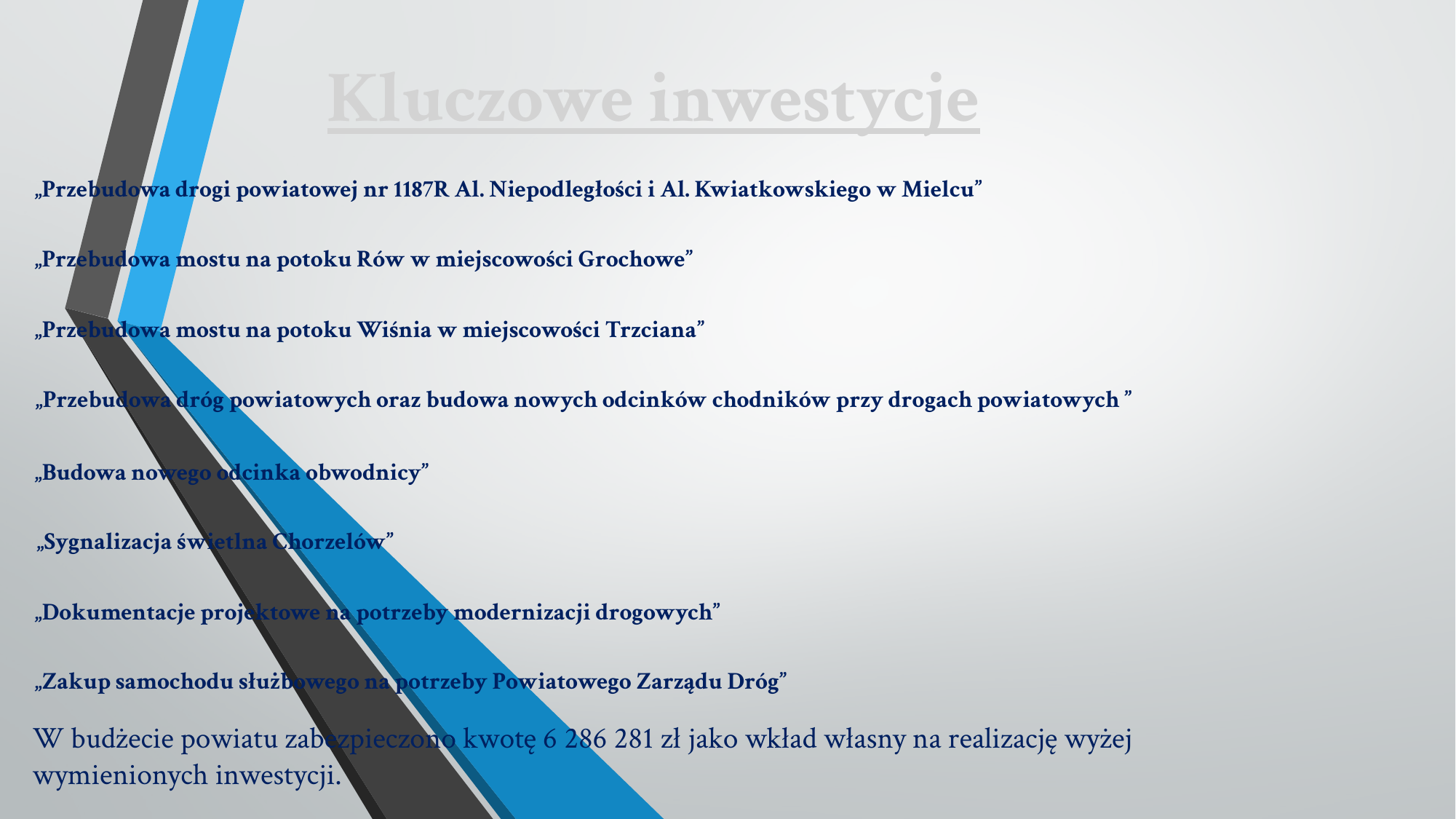

Kluczowe inwestycje
„Przebudowa drogi powiatowej nr 1187R Al. Niepodległości i Al. Kwiatkowskiego w Mielcu”
„Przebudowa mostu na potoku Rów w miejscowości Grochowe”
„Przebudowa mostu na potoku Wiśnia w miejscowości Trzciana”
„Przebudowa dróg powiatowych oraz budowa nowych odcinków chodników przy drogach powiatowych ”
„Budowa nowego odcinka obwodnicy”
„Sygnalizacja świetlna Chorzelów”
„Dokumentacje projektowe na potrzeby modernizacji drogowych”
„Zakup samochodu służbowego na potrzeby Powiatowego Zarządu Dróg”
W budżecie powiatu zabezpieczono kwotę 6 286 281 zł jako wkład własny na realizację wyżej wymienionych inwestycji.